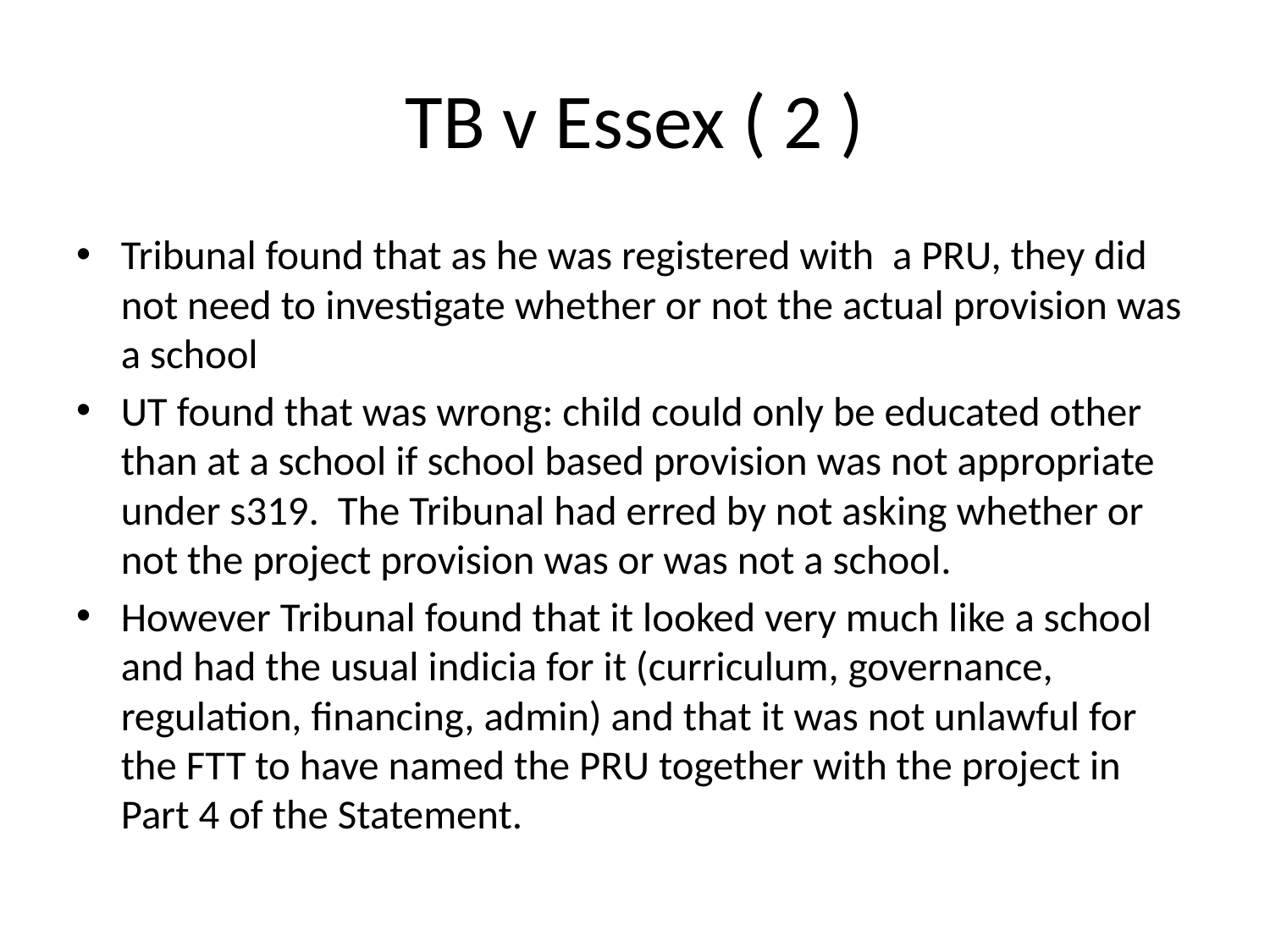

# TB v Essex ( 2 )
Tribunal found that as he was registered with  a PRU, they did not need to investigate whether or not the actual provision was a school
UT found that was wrong: child could only be educated other than at a school if school based provision was not appropriate under s319.  The Tribunal had erred by not asking whether or not the project provision was or was not a school.
However Tribunal found that it looked very much like a school and had the usual indicia for it (curriculum, governance, regulation, financing, admin) and that it was not unlawful for the FTT to have named the PRU together with the project in Part 4 of the Statement.